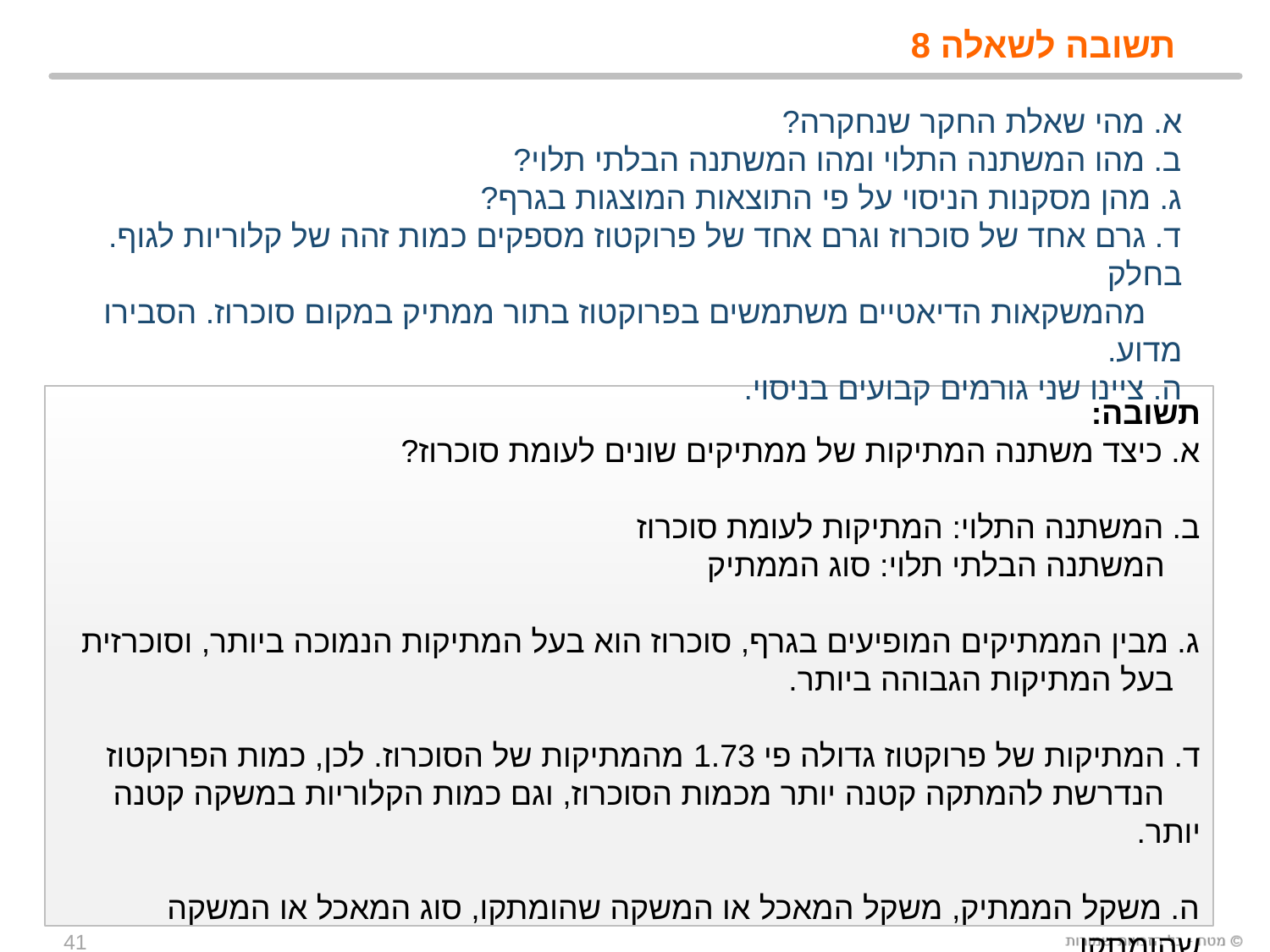

תשובה לשאלה 8
א. מהי שאלת החקר שנחקרה?
ב. מהו המשתנה התלוי ומהו המשתנה הבלתי תלוי?
ג. מהן מסקנות הניסוי על פי התוצאות המוצגות בגרף?
ד. גרם אחד של סוכרוז וגרם אחד של פרוקטוז מספקים כמות זהה של קלוריות לגוף. בחלק
    מהמשקאות הדיאטיים משתמשים בפרוקטוז בתור ממתיק במקום סוכרוז. הסבירו מדוע.
ה. ציינו שני גורמים קבועים בניסוי.

תשובה:
א. כיצד משתנה המתיקות של ממתיקים שונים לעומת סוכרוז?

ב. המשתנה התלוי: המתיקות לעומת סוכרוז
    המשתנה הבלתי תלוי: סוג הממתיק

ג. מבין הממתיקים המופיעים בגרף, סוכרוז הוא בעל המתיקות הנמוכה ביותר, וסוכרזית
   בעל המתיקות הגבוהה ביותר.

ד. המתיקות של פרוקטוז גדולה פי 1.73 מהמתיקות של הסוכרוז. לכן, כמות הפרוקטוז
    הנדרשת להמתקה קטנה יותר מכמות הסוכרוז, וגם כמות הקלוריות במשקה קטנה יותר.

ה. משקל הממתיק, משקל המאכל או המשקה שהומתקו, סוג המאכל או המשקה שהומתקו.

41